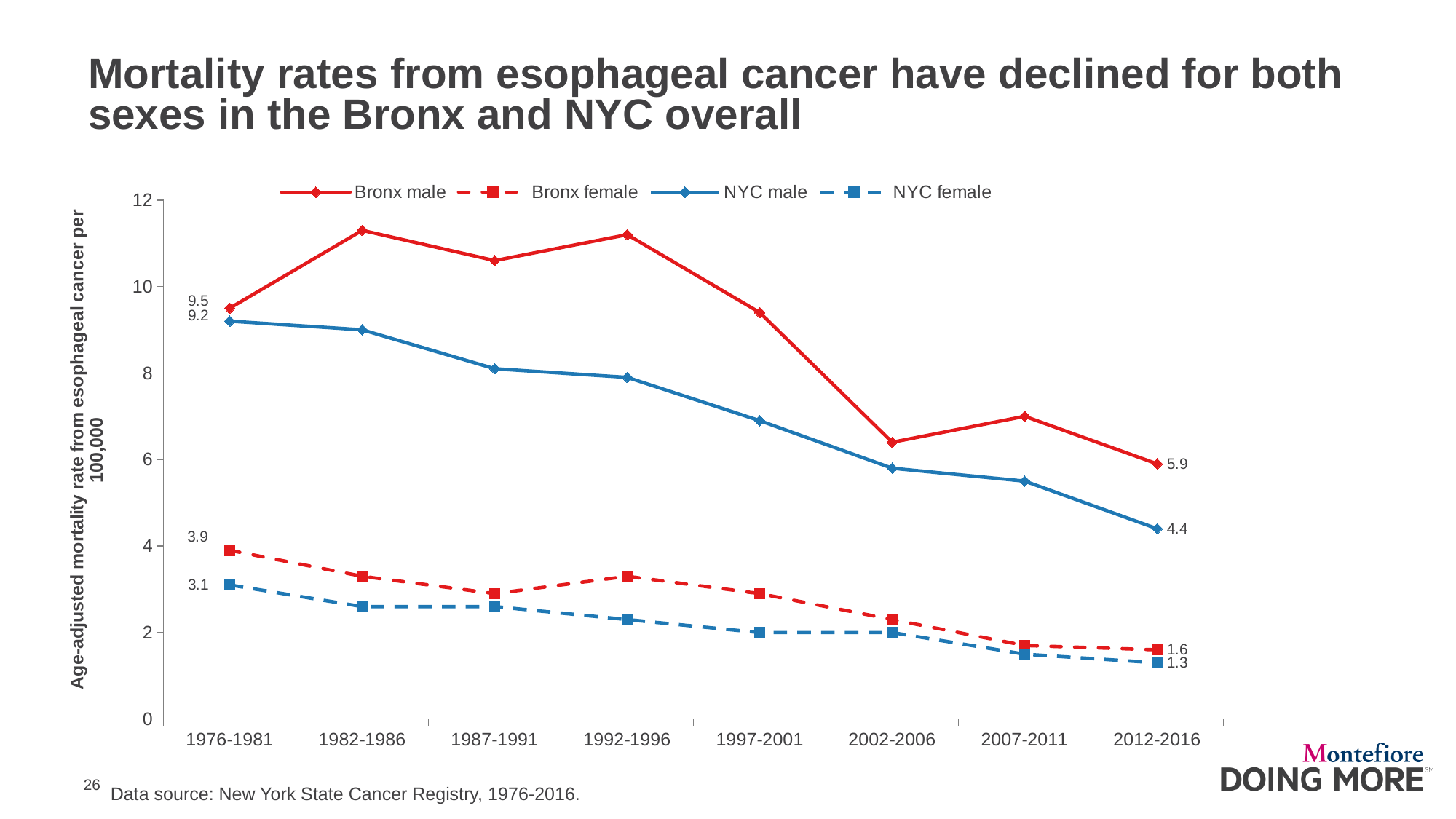

Mortality rates from esophageal cancer have declined for both sexes in the Bronx and NYC overall

### Chart

| Category | Bronx male | Bronx female | NYC male | NYC female |
|---|---|---|---|---|
| 1976-1981 | 9.5 | 3.9 | 9.2 | 3.1 |
| 1982-1986 | 11.3 | 3.3 | 9.0 | 2.6 |
| 1987-1991 | 10.6 | 2.9 | 8.1 | 2.6 |
| 1992-1996 | 11.2 | 3.3 | 7.9 | 2.3 |
| 1997-2001 | 9.4 | 2.9 | 6.9 | 2.0 |
| 2002-2006 | 6.4 | 2.3 | 5.8 | 2.0 |
| 2007-2011 | 7.0 | 1.7 | 5.5 | 1.5 |
| 2012-2016 | 5.9 | 1.6 | 4.4 | 1.3 |
Data source: New York State Cancer Registry, 1976-2016.